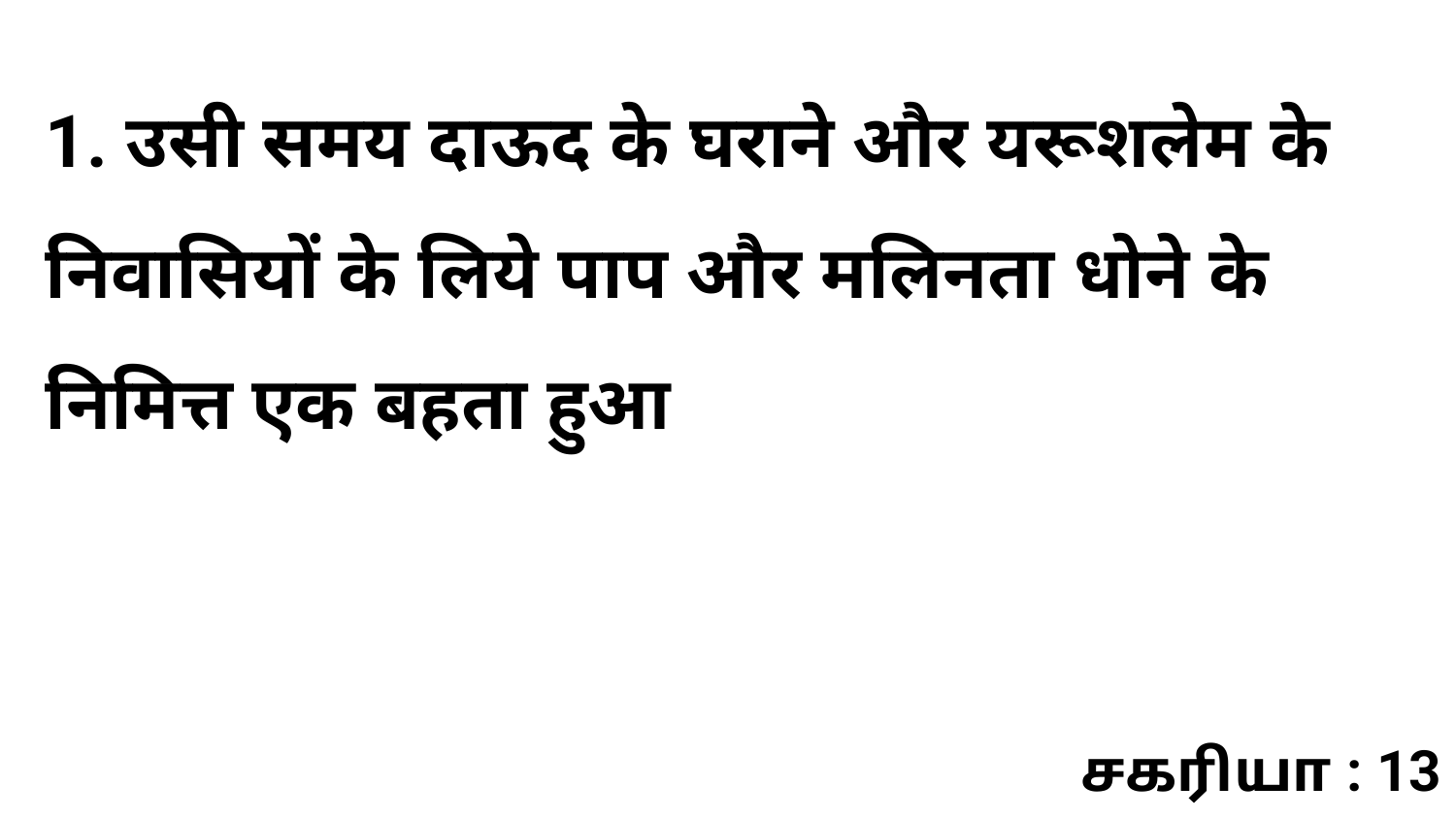

1. उसी समय दाऊद के घराने और यरूशलेम के निवासियों के लिये पाप और मलिनता धोने के निमित्त एक बहता हुआ
சகரியா : 13